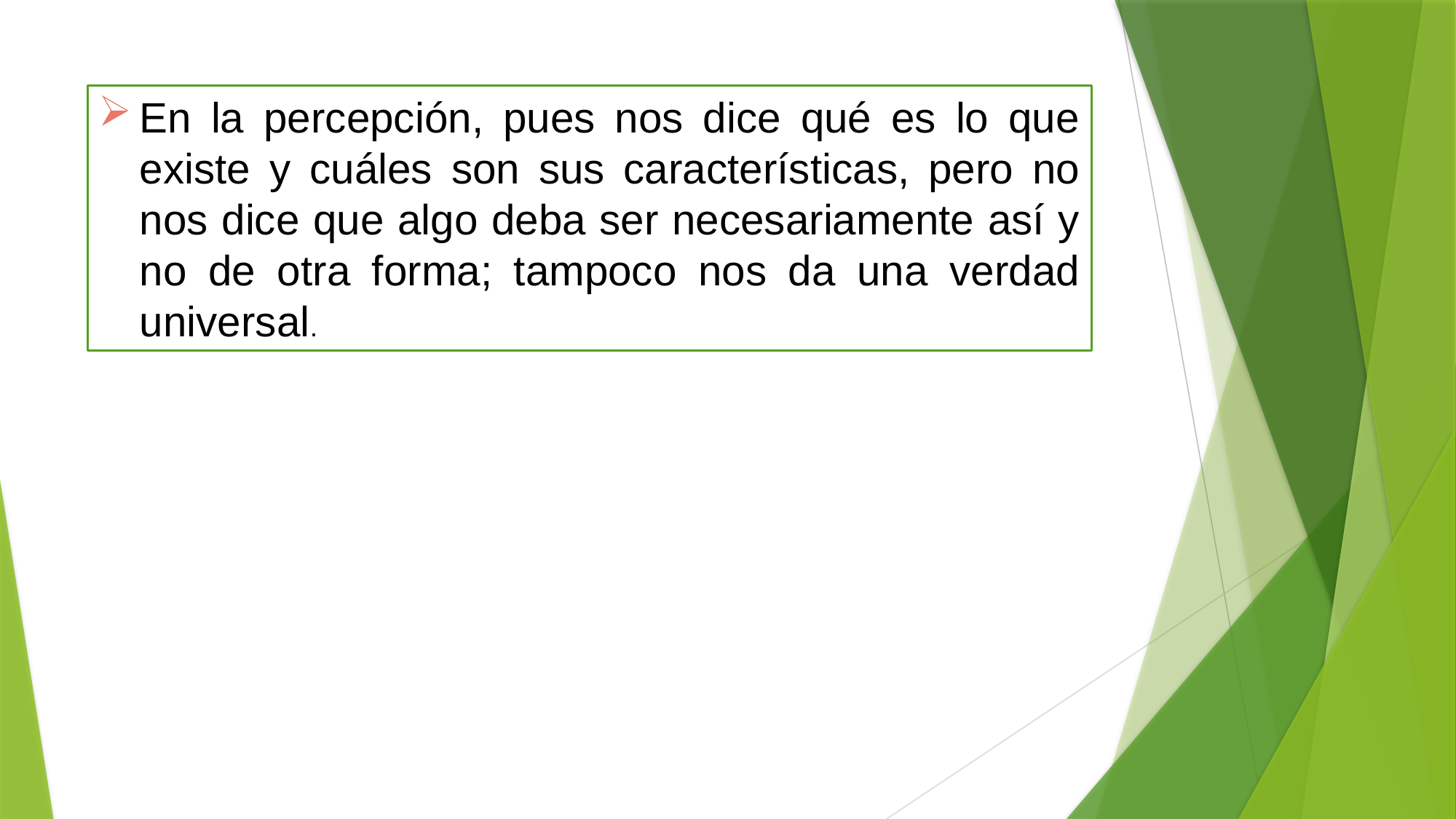

En la percepción, pues nos dice qué es lo que existe y cuáles son sus características, pero no nos dice que algo deba ser necesariamente así y no de otra forma; tampoco nos da una verdad universal.